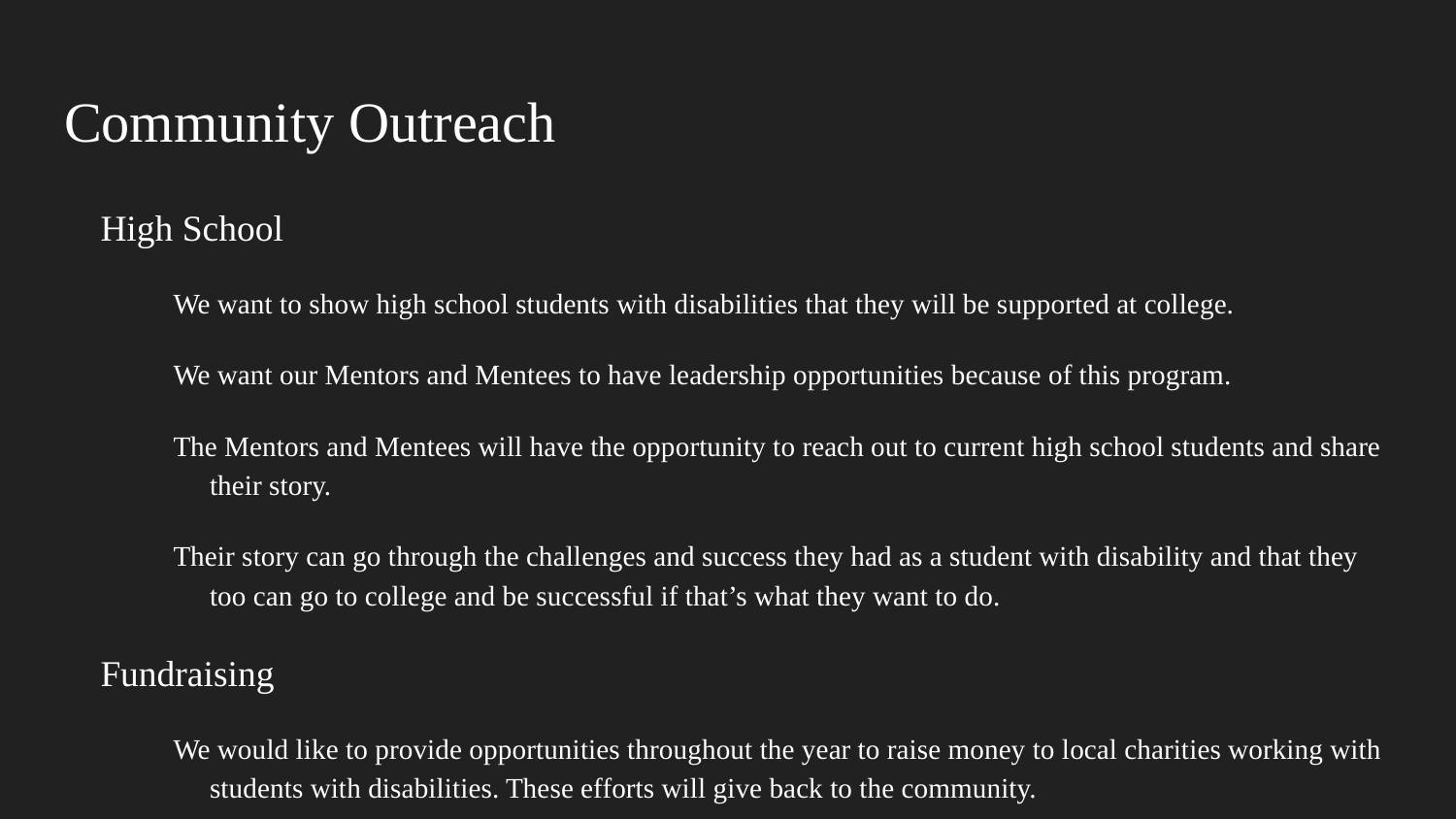

# Community Outreach
High School
We want to show high school students with disabilities that they will be supported at college.
We want our Mentors and Mentees to have leadership opportunities because of this program.
The Mentors and Mentees will have the opportunity to reach out to current high school students and share their story.
Their story can go through the challenges and success they had as a student with disability and that they too can go to college and be successful if that’s what they want to do.
Fundraising
We would like to provide opportunities throughout the year to raise money to local charities working with students with disabilities. These efforts will give back to the community.